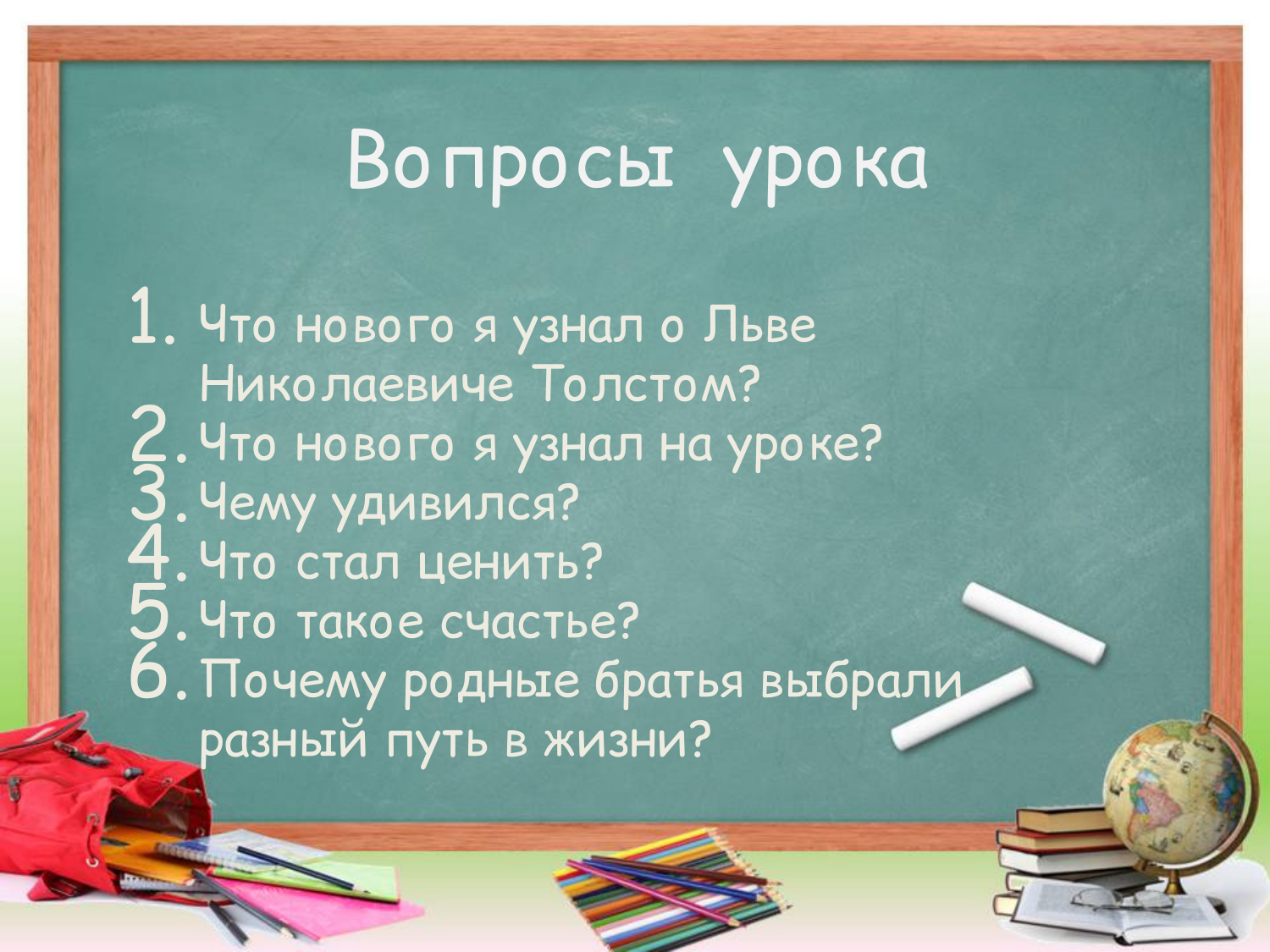

# Вопросы  урока
Что нового я узнал о Льве Николаевиче Толстом?
Что нового я узнал на уроке?
Чему удивился?
Что стал ценить?
Что такое счастье?
Почему родные братья выбрали разный путь в жизни?